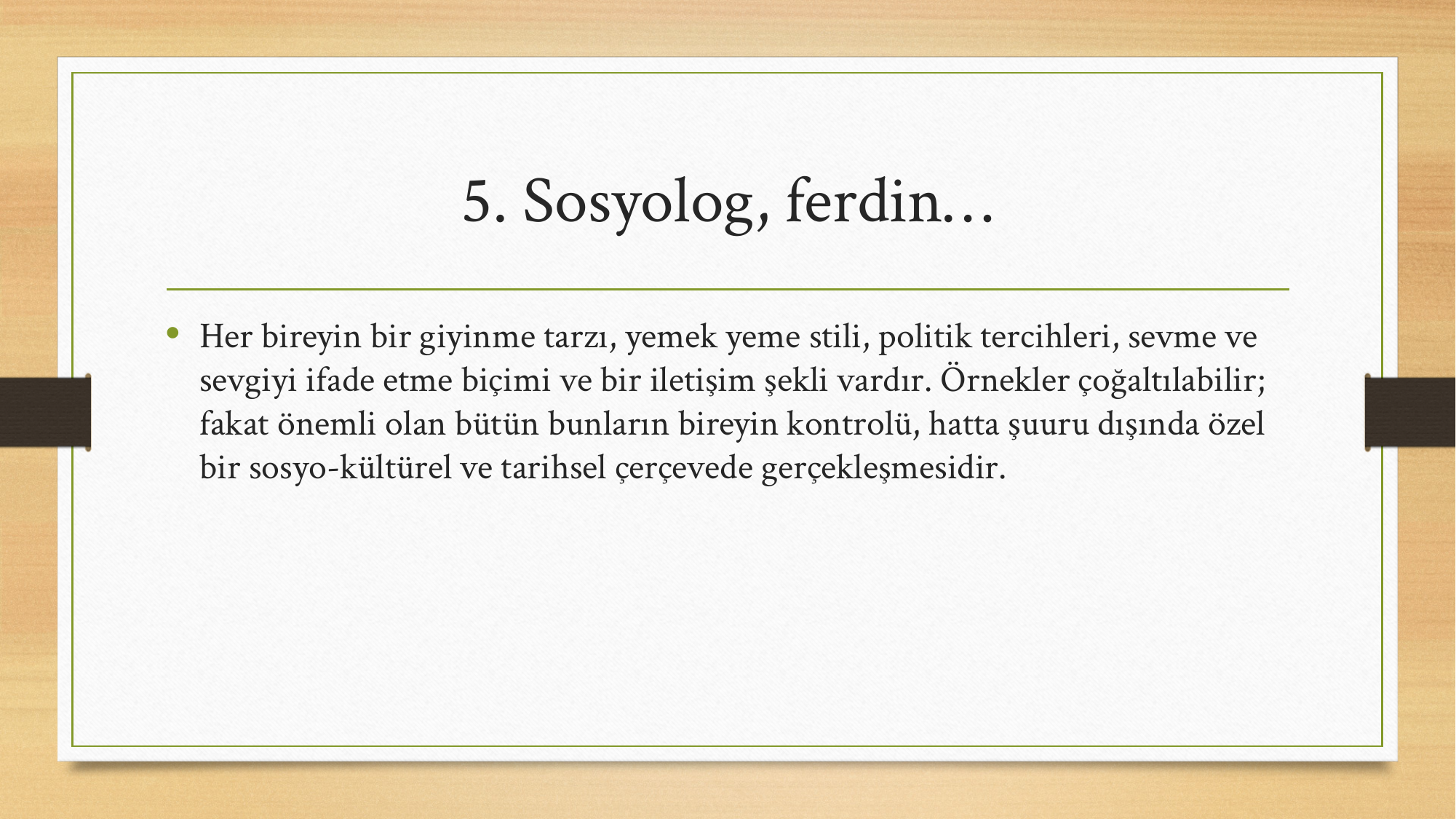

# 5. Sosyolog, ferdin…
Her bireyin bir giyinme tarzı, yemek yeme stili, politik tercihleri, sevme ve sevgiyi ifade etme biçimi ve bir iletişim şekli vardır. Örnekler çoğaltılabilir; fakat önemli olan bütün bunların bireyin kontrolü, hatta şuuru dışında özel bir sosyo-kültürel ve tarihsel çerçevede gerçekleşmesidir.